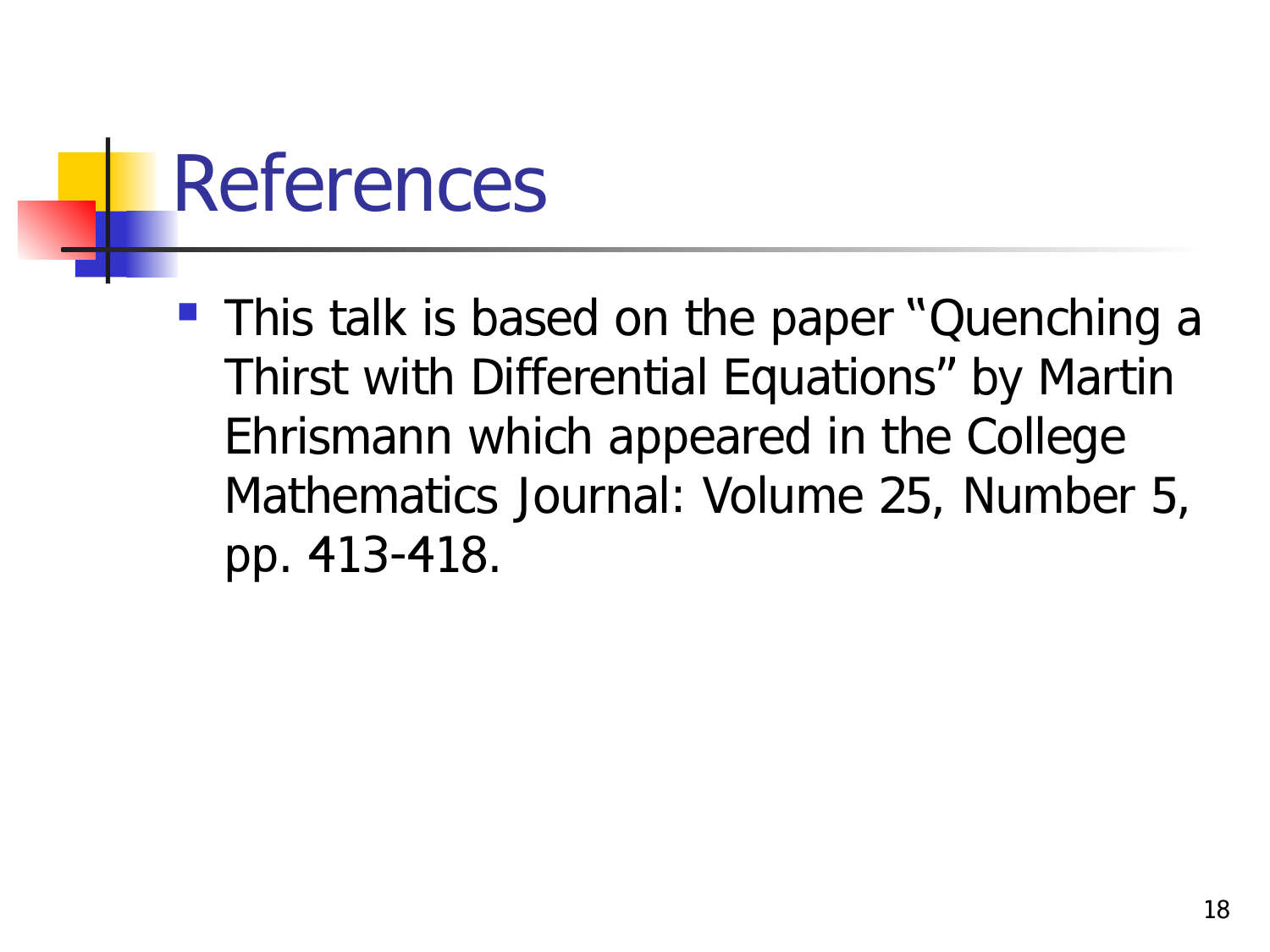

# References
This talk is based on the paper “Quenching a Thirst with Differential Equations” by Martin Ehrismann which appeared in the College Mathematics Journal: Volume 25, Number 5, pp. 413-418.
18